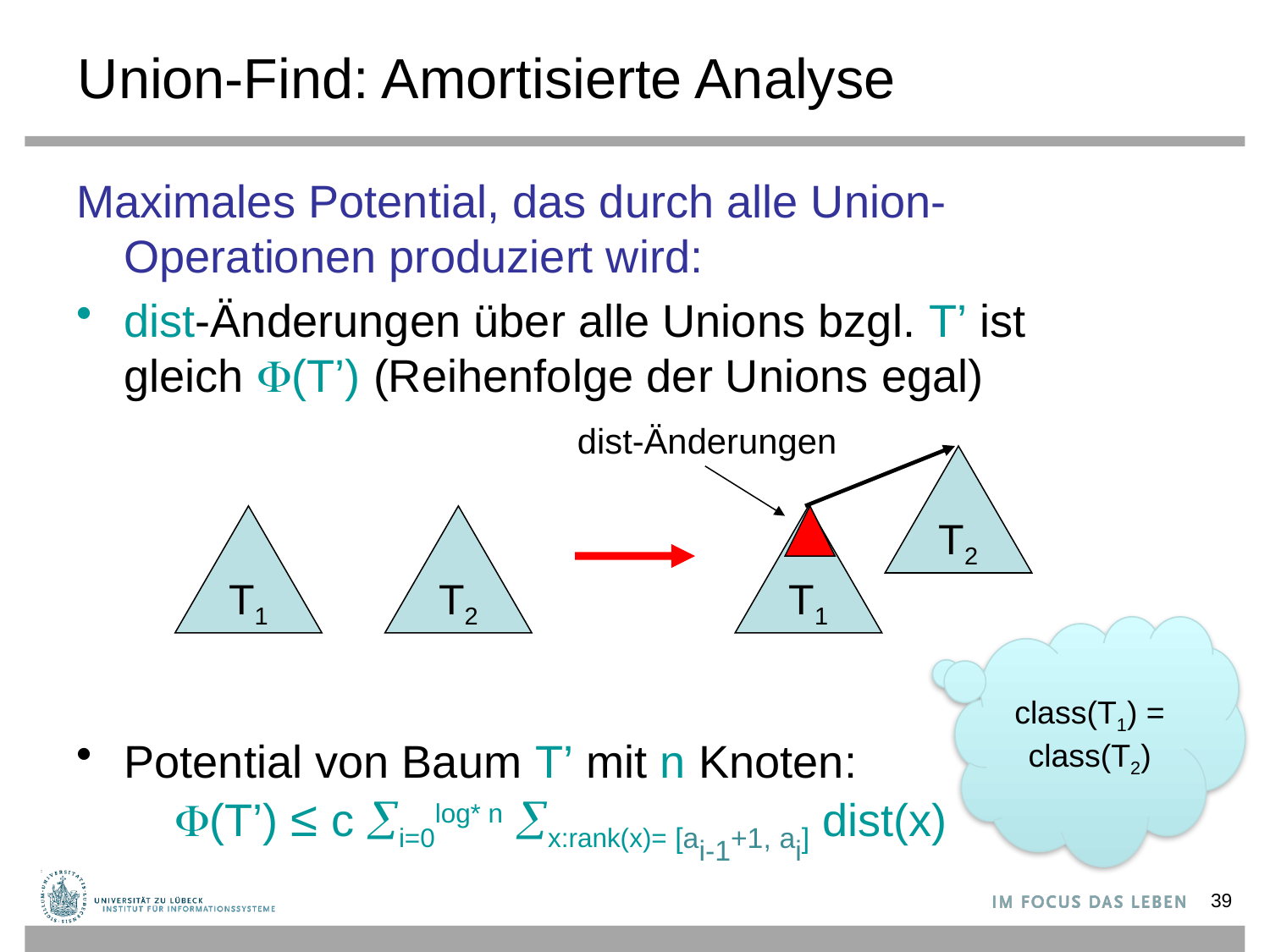

# Union-Find: Amortisierte Analyse
Maximales Potential, das durch alle Union-Operationen produziert wird:
dist-Änderungen über alle Unions bzgl. T’ ist gleich Φ(T’) (Reihenfolge der Unions egal)

Potential von Baum T’ mit n Knoten:
    Φ(T’) ≤ c ∑i=0log* n ∑x:rank(x)= [ai-1+1, ai] dist(x)
dist-Änderungen

T2

T1
T2
T1

class(T1) = class(T2)
39